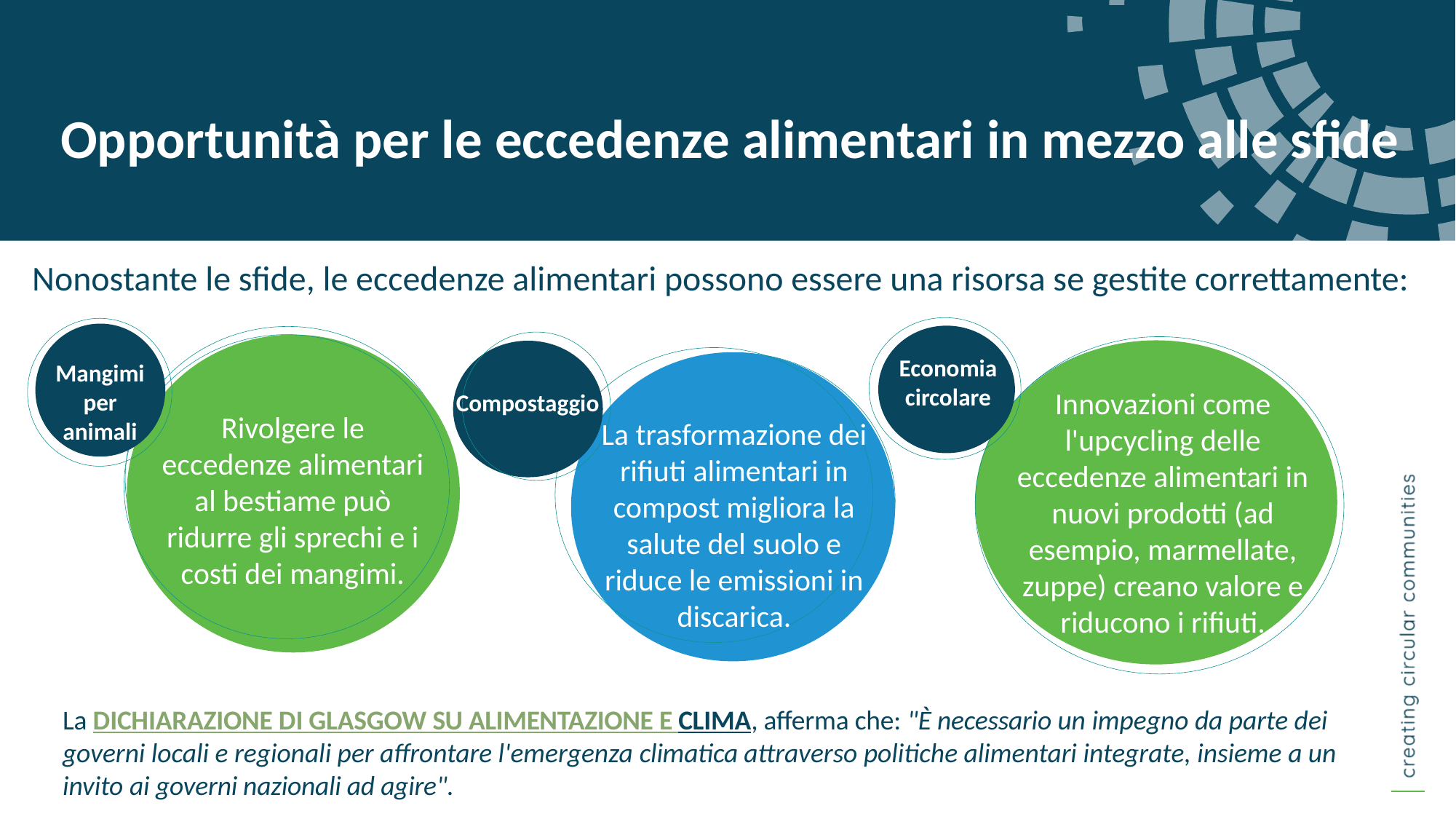

Opportunità per le eccedenze alimentari in mezzo alle sfide
Nonostante le sfide, le eccedenze alimentari possono essere una risorsa se gestite correttamente:

Economia circolare

Mangimi per animali

Innovazioni come l'upcycling delle eccedenze alimentari in nuovi prodotti (ad esempio, marmellate, zuppe) creano valore e riducono i rifiuti.
Compostaggio
Rivolgere le eccedenze alimentari al bestiame può ridurre gli sprechi e i costi dei mangimi.
La trasformazione dei rifiuti alimentari in compost migliora la salute del suolo e riduce le emissioni in discarica.
La DICHIARAZIONE DI GLASGOW SU ALIMENTAZIONE E CLIMA, afferma che: "È necessario un impegno da parte dei governi locali e regionali per affrontare l'emergenza climatica attraverso politiche alimentari integrate, insieme a un invito ai governi nazionali ad agire".